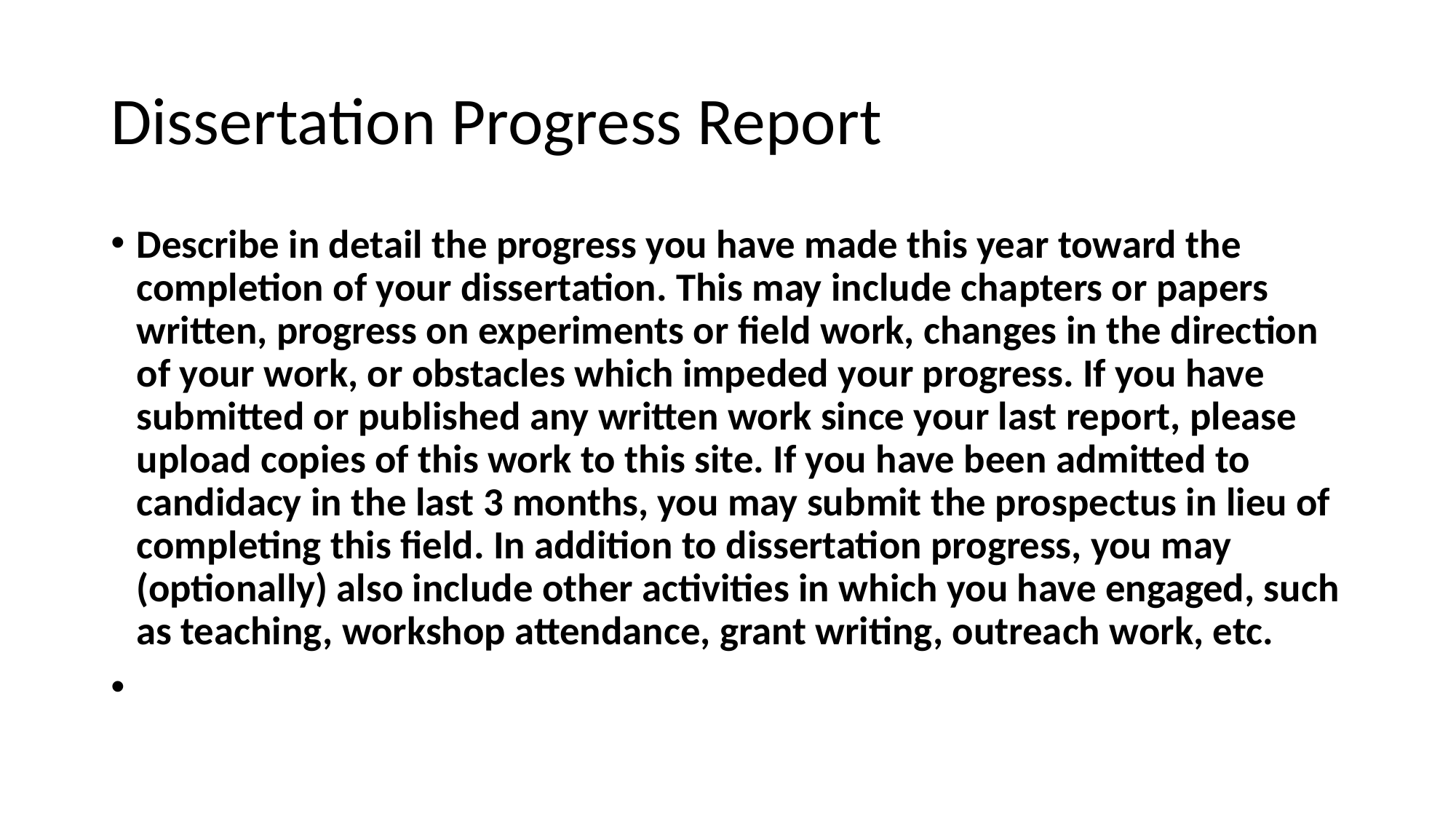

# Dissertation Progress Report
Describe in detail the progress you have made this year toward the completion of your dissertation. This may include chapters or papers written, progress on experiments or field work, changes in the direction of your work, or obstacles which impeded your progress. If you have submitted or published any written work since your last report, please upload copies of this work to this site. If you have been admitted to candidacy in the last 3 months, you may submit the prospectus in lieu of completing this field. In addition to dissertation progress, you may (optionally) also include other activities in which you have engaged, such as teaching, workshop attendance, grant writing, outreach work, etc.